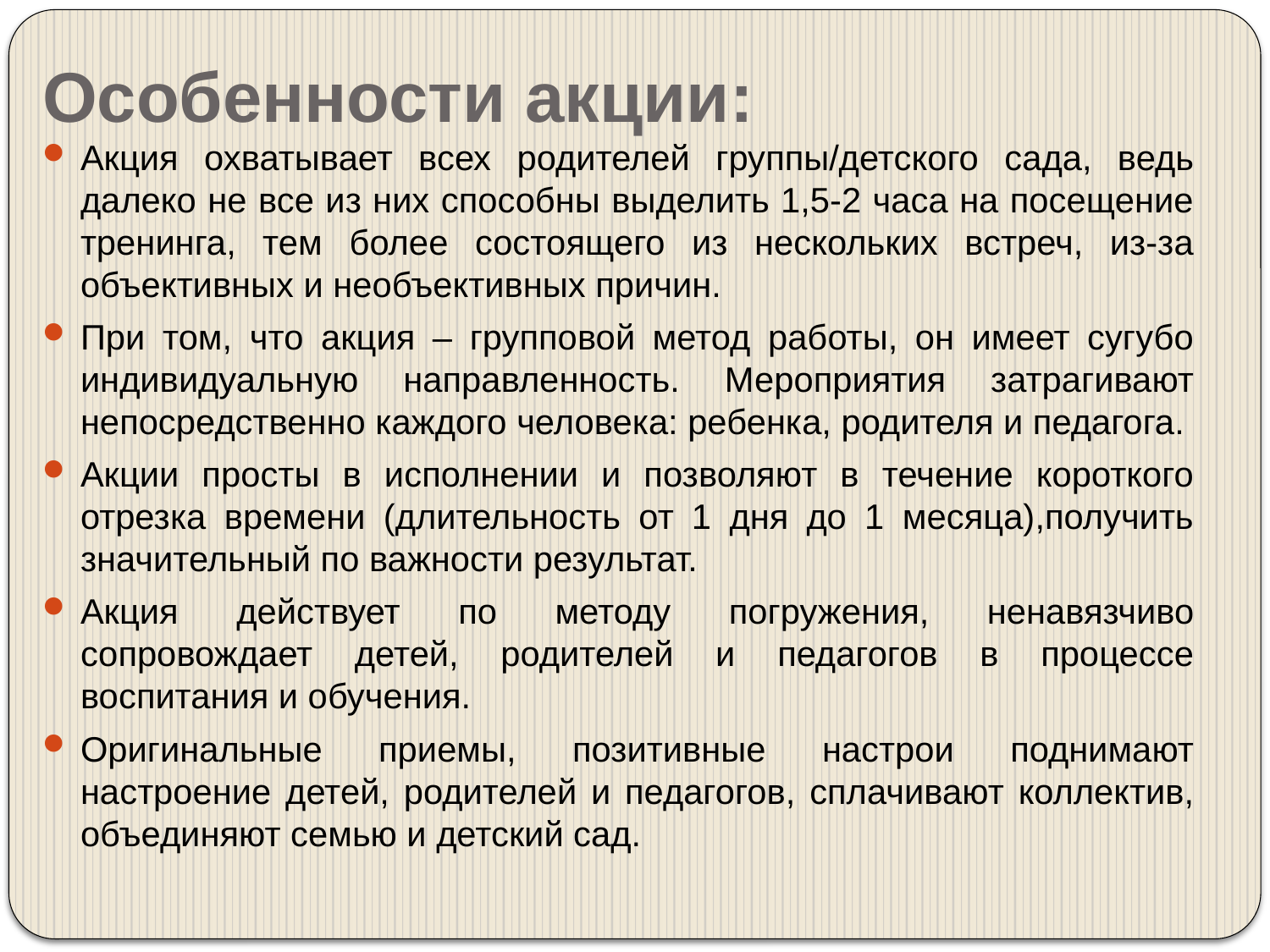

# Особенности акции:
Акция охватывает всех родителей группы/детского сада, ведь далеко не все из них способны выделить 1,5-2 часа на посещение тренинга, тем более состоящего из нескольких встреч, из-за объективных и необъективных причин.
При том, что акция – групповой метод работы, он имеет сугубо индивидуальную направленность. Мероприятия затрагивают непосредственно каждого человека: ребенка, родителя и педагога.
Акции просты в исполнении и позволяют в течение короткого отрезка времени (длительность от 1 дня до 1 месяца),получить значительный по важности результат.
Акция действует по методу погружения, ненавязчиво сопровождает детей, родителей и педагогов в процессе воспитания и обучения.
Оригинальные приемы, позитивные настрои поднимают настроение детей, родителей и педагогов, сплачивают коллектив, объединяют семью и детский сад.